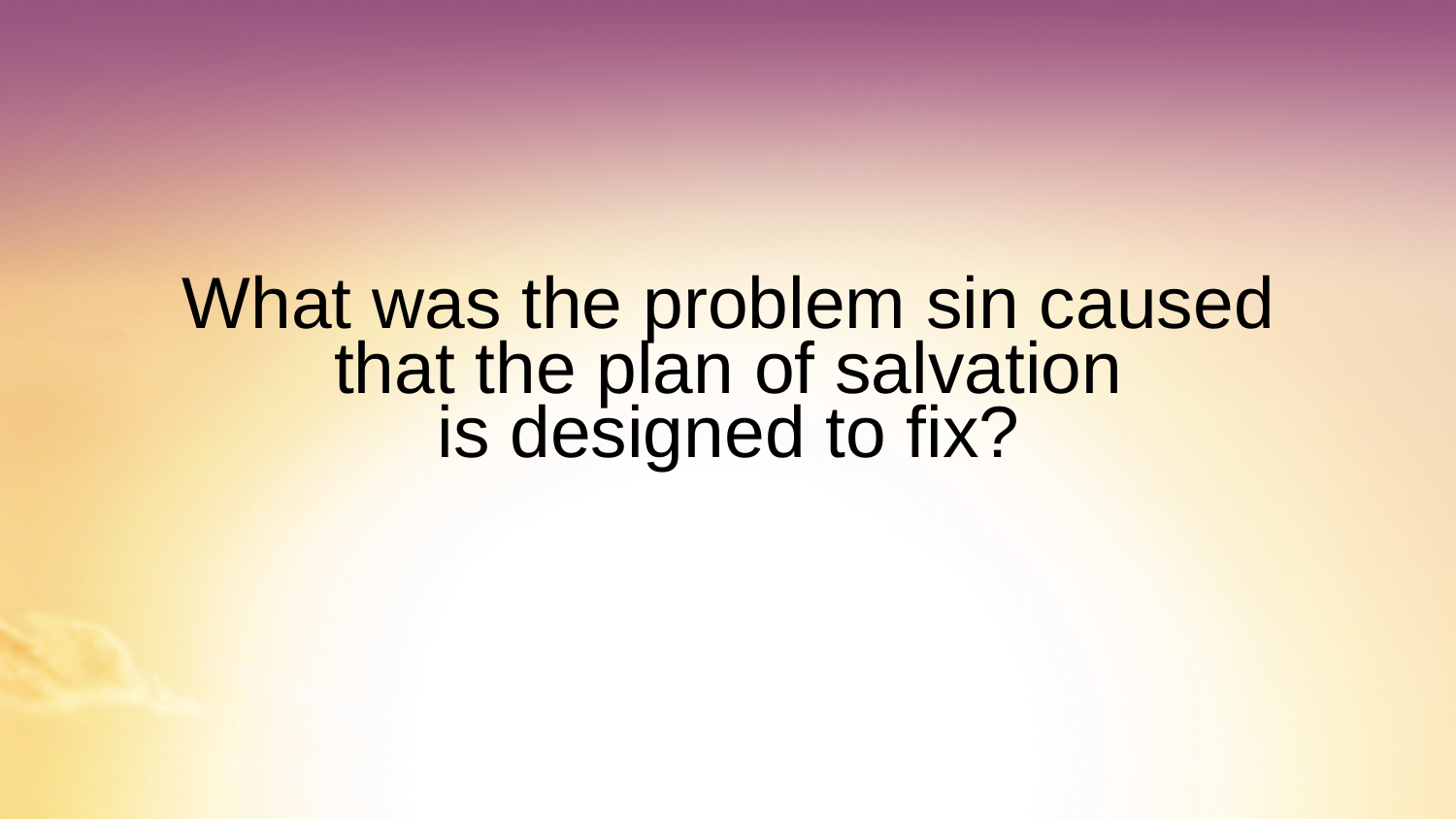

# What was the problem sin caused that the plan of salvation is designed to fix?